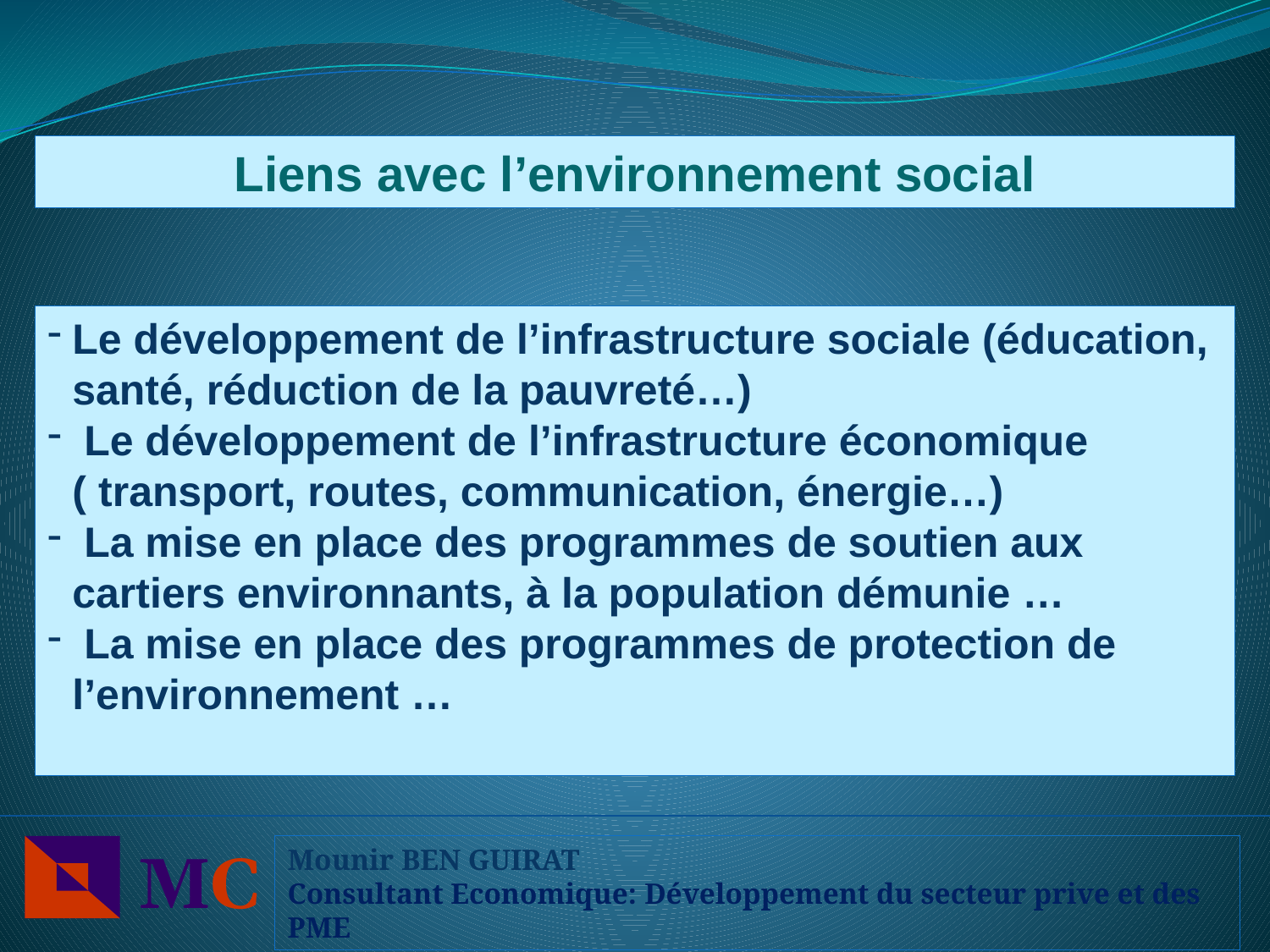

Liens avec l’environnement social
Le développement de l’infrastructure sociale (éducation, santé, réduction de la pauvreté…)
 Le développement de l’infrastructure économique ( transport, routes, communication, énergie…)
 La mise en place des programmes de soutien aux cartiers environnants, à la population démunie …
 La mise en place des programmes de protection de l’environnement …

MC
Mounir BEN GUIRAT
Consultant Economique: Développement du secteur prive et des PME